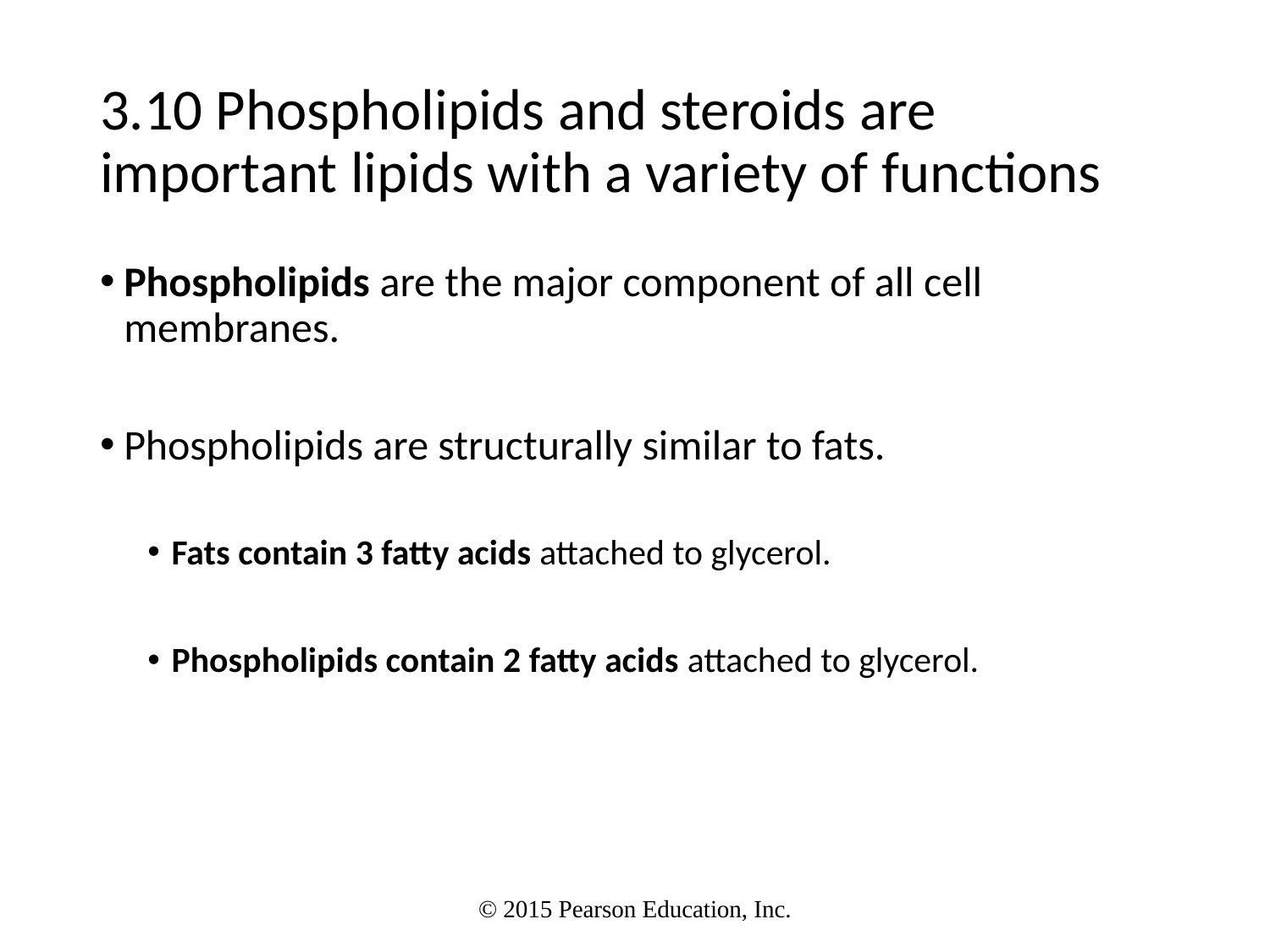

# 3.10 Phospholipids and steroids are important lipids with a variety of functions
Phospholipids are the major component of all cell membranes.

Phospholipids are structurally similar to fats.

Fats contain 3 fatty acids attached to glycerol.

Phospholipids contain 2 fatty acids attached to glycerol.

© 2015 Pearson Education, Inc.